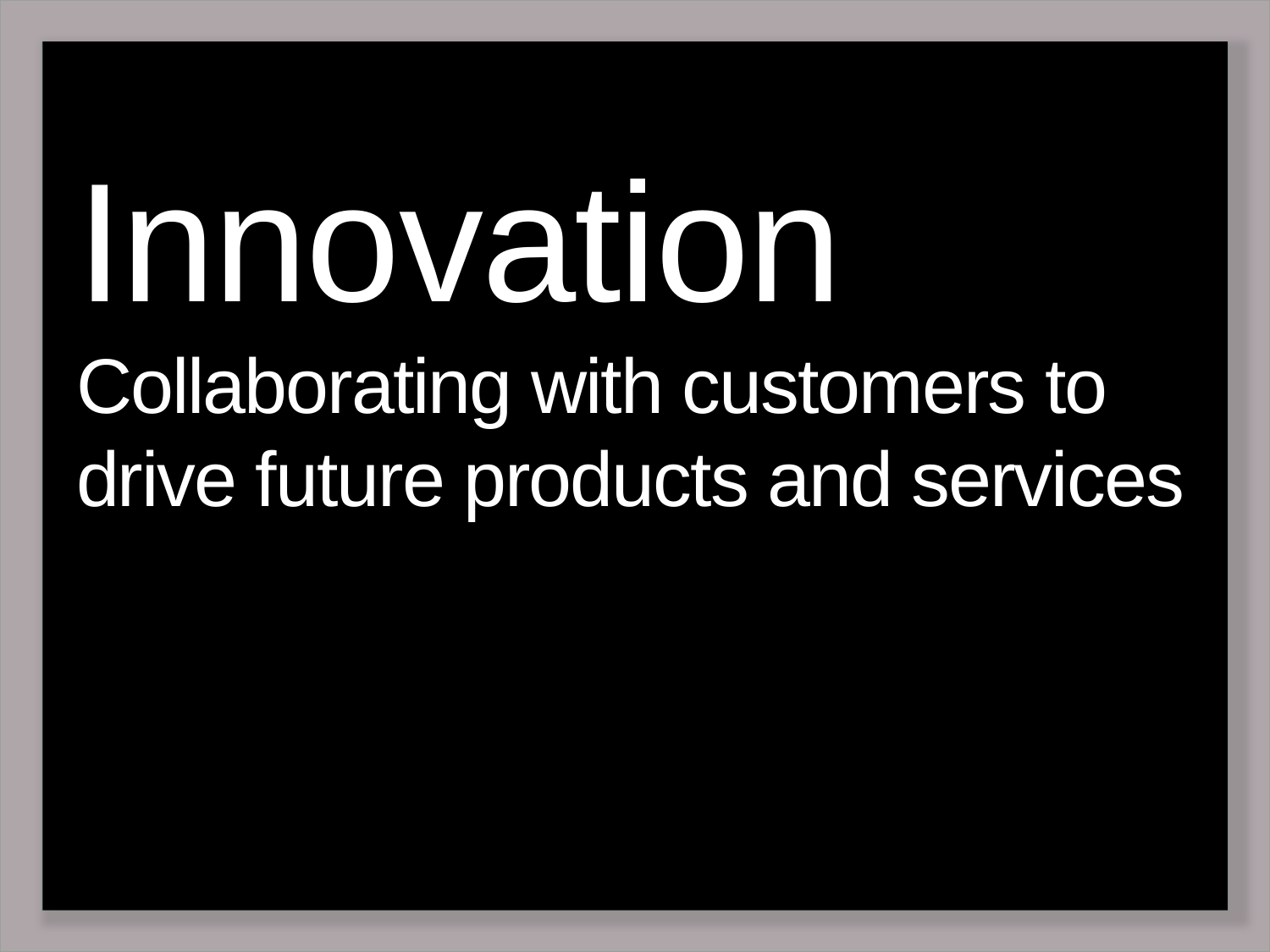

# Innovation Collaborating with customers to drive future products and services